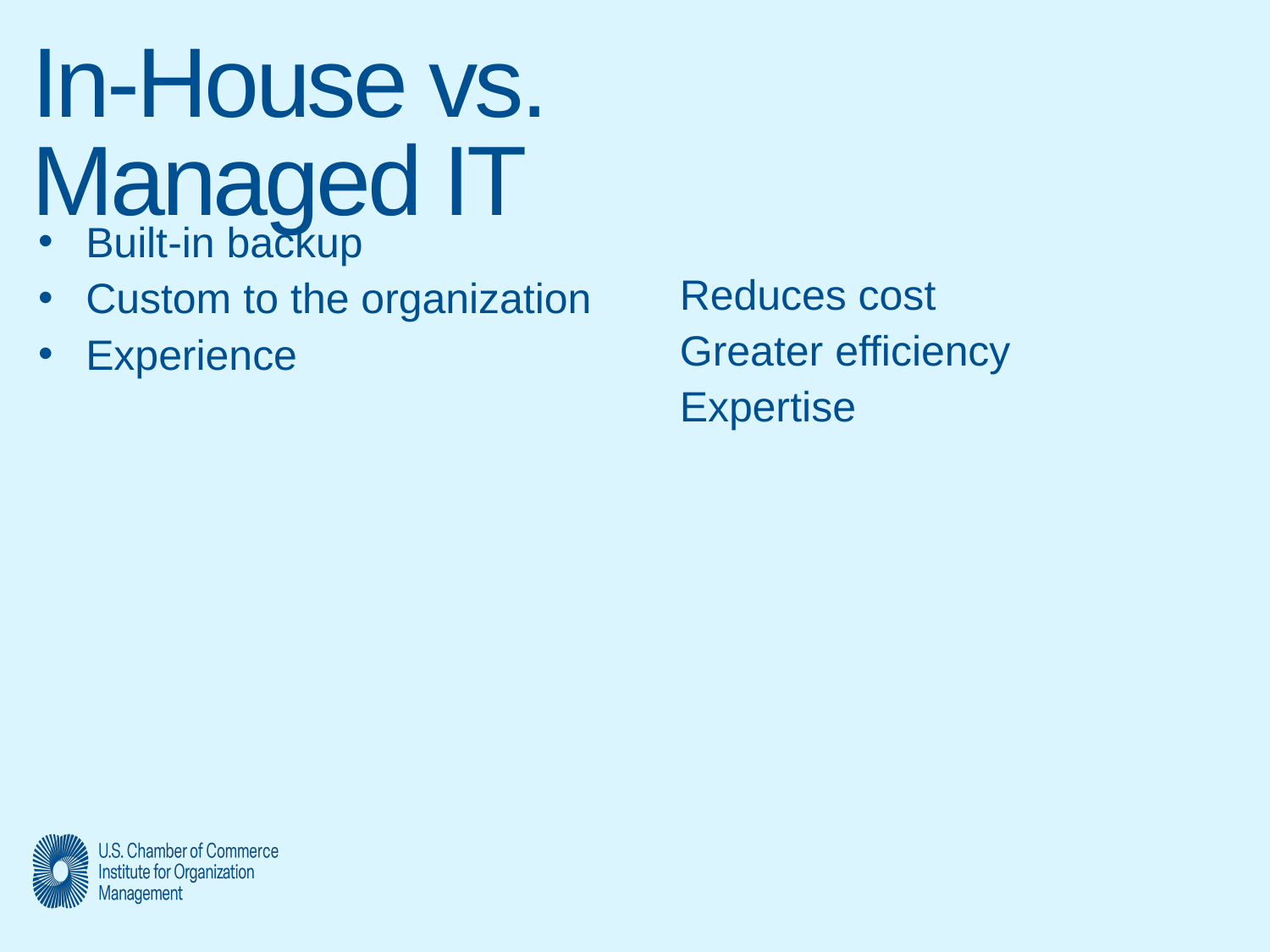

# In-House vs. Managed IT
Built-in backup
Custom to the organization
Experience

Reduces cost
Greater efficiency
Expertise